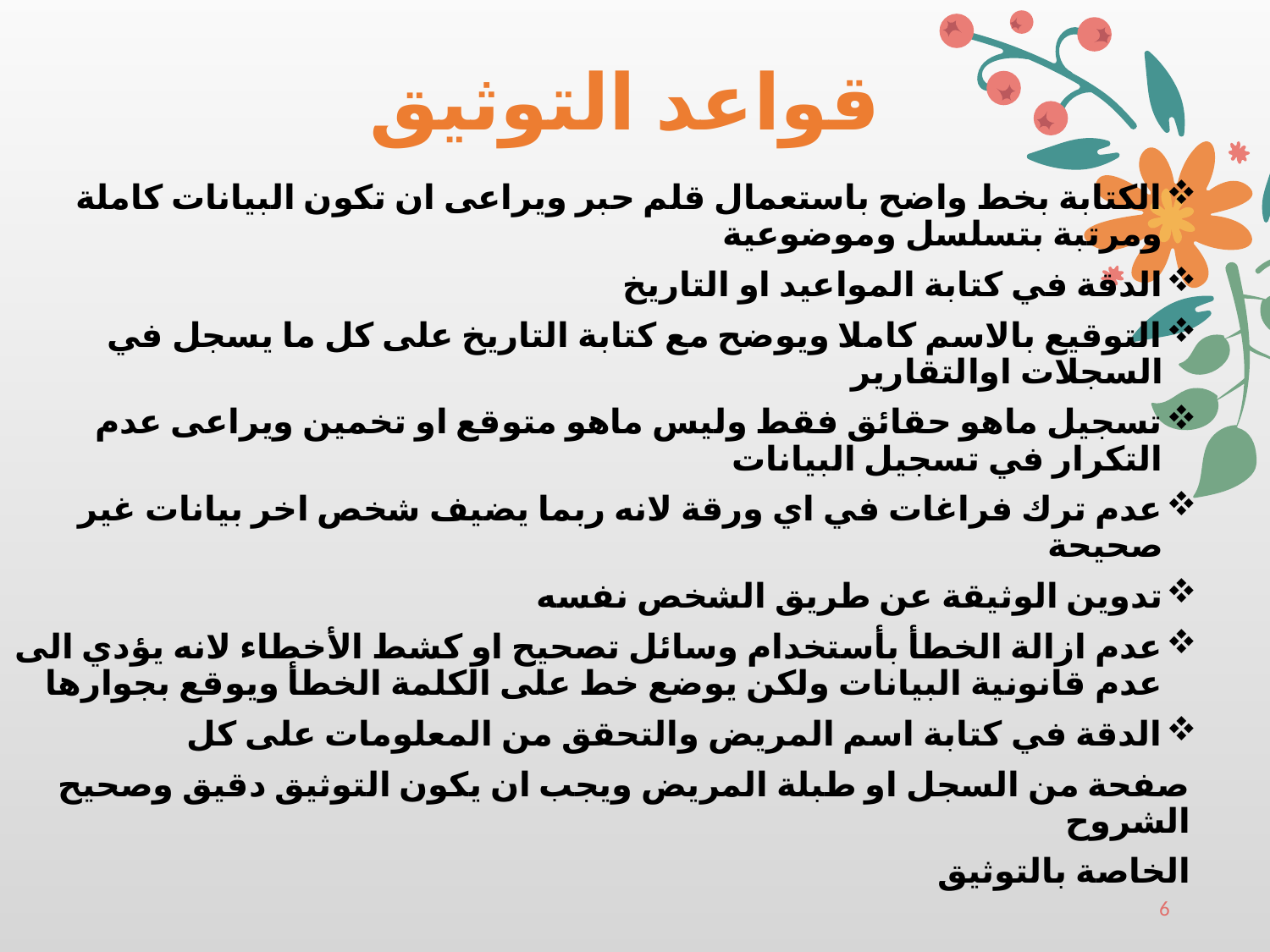

# قواعد التوثيق
الكتابة بخط واضح باستعمال قلم حبر ويراعى ان تكون البيانات كاملة ومرتبة بتسلسل وموضوعية
الدقة في كتابة المواعيد او التاريخ
التوقيع بالاسم كاملا ويوضح مع كتابة التاريخ على كل ما يسجل في السجلات اوالتقارير
تسجيل ماهو حقائق فقط وليس ماهو متوقع او تخمين ويراعى عدم التكرار في تسجيل البيانات
عدم ترك فراغات في اي ورقة لانه ربما يضيف شخص اخر بيانات غير صحيحة
تدوين الوثيقة عن طريق الشخص نفسه
عدم ازالة الخطأ بأستخدام وسائل تصحيح او كشط الأخطاء لانه يؤدي الى عدم قانونية البيانات ولكن يوضع خط على الكلمة الخطأ ويوقع بجوارها
الدقة في كتابة اسم المريض والتحقق من المعلومات على كل
صفحة من السجل او طبلة المريض ويجب ان يكون التوثيق دقيق وصحيح الشروح
الخاصة بالتوثيق
6